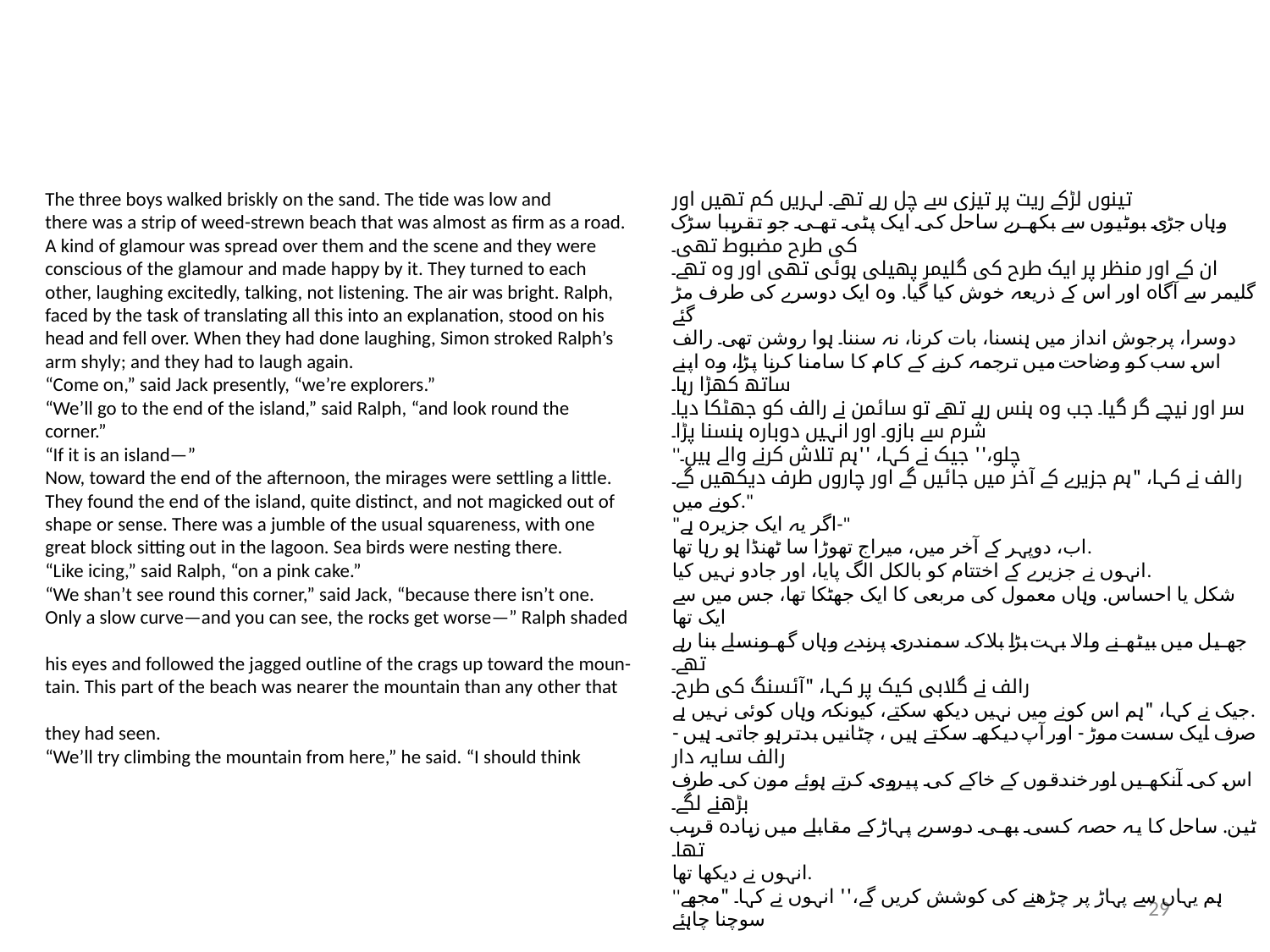

The three boys walked briskly on the sand. The tide was low and
there was a strip of weed-strewn beach that was almost as firm as a road.
A kind of glamour was spread over them and the scene and they were
conscious of the glamour and made happy by it. They turned to each
other, laughing excitedly, talking, not listening. The air was bright. Ralph,
faced by the task of translating all this into an explanation, stood on his
head and fell over. When they had done laughing, Simon stroked Ralph’s
arm shyly; and they had to laugh again.
“Come on,” said Jack presently, “we’re explorers.”
“We’ll go to the end of the island,” said Ralph, “and look round the
corner.”
“If it is an island—”
Now, toward the end of the afternoon, the mirages were settling a little.
They found the end of the island, quite distinct, and not magicked out of
shape or sense. There was a jumble of the usual squareness, with one
great block sitting out in the lagoon. Sea birds were nesting there.
“Like icing,” said Ralph, “on a pink cake.”
“We shan’t see round this corner,” said Jack, “because there isn’t one.
Only a slow curve—and you can see, the rocks get worse—” Ralph shaded

his eyes and followed the jagged outline of the crags up toward the moun-
tain. This part of the beach was nearer the mountain than any other that

they had seen.
“We’ll try climbing the mountain from here,” he said. “I should think
تینوں لڑکے ریت پر تیزی سے چل رہے تھے۔ لہریں کم تھیں اور
وہاں جڑی بوٹیوں سے بکھرے ساحل کی ایک پٹی تھی جو تقریبا سڑک کی طرح مضبوط تھی۔
ان کے اور منظر پر ایک طرح کی گلیمر پھیلی ہوئی تھی اور وہ تھے۔
گلیمر سے آگاہ اور اس کے ذریعہ خوش کیا گیا. وہ ایک دوسرے کی طرف مڑ گئے
دوسرا، پرجوش انداز میں ہنسنا، بات کرنا، نہ سننا۔ ہوا روشن تھی۔ رالف
اس سب کو وضاحت میں ترجمہ کرنے کے کام کا سامنا کرنا پڑا، وہ اپنے ساتھ کھڑا رہا۔
سر اور نیچے گر گیا۔ جب وہ ہنس رہے تھے تو سائمن نے رالف کو جھٹکا دیا۔
شرم سے بازو۔ اور انہیں دوبارہ ہنسنا پڑا۔
''چلو،'' جیک نے کہا، ''ہم تلاش کرنے والے ہیں۔
رالف نے کہا، "ہم جزیرے کے آخر میں جائیں گے اور چاروں طرف دیکھیں گے۔
کونے میں."
"اگر یہ ایک جزیرہ ہے-"
اب، دوپہر کے آخر میں، میراج تھوڑا سا ٹھنڈا ہو رہا تھا.
انہوں نے جزیرے کے اختتام کو بالکل الگ پایا، اور جادو نہیں کیا.
شکل یا احساس. وہاں معمول کی مربعی کا ایک جھٹکا تھا، جس میں سے ایک تھا
جھیل میں بیٹھنے والا بہت بڑا بلاک۔ سمندری پرندے وہاں گھونسلے بنا رہے تھے۔
رالف نے گلابی کیک پر کہا، "آئسنگ کی طرح۔
جیک نے کہا، "ہم اس کونے میں نہیں دیکھ سکتے، کیونکہ وہاں کوئی نہیں ہے.
صرف ایک سست موڑ - اور آپ دیکھ سکتے ہیں ، چٹانیں بدتر ہو جاتی ہیں - رالف سایہ دار
اس کی آنکھیں اور خندقوں کے خاکے کی پیروی کرتے ہوئے مون کی طرف بڑھنے لگے۔
ٹین. ساحل کا یہ حصہ کسی بھی دوسرے پہاڑ کے مقابلے میں زیادہ قریب تھا۔
انہوں نے دیکھا تھا.
''ہم یہاں سے پہاڑ پر چڑھنے کی کوشش کریں گے،'' انہوں نے کہا۔ "مجھے سوچنا چاہئے

29